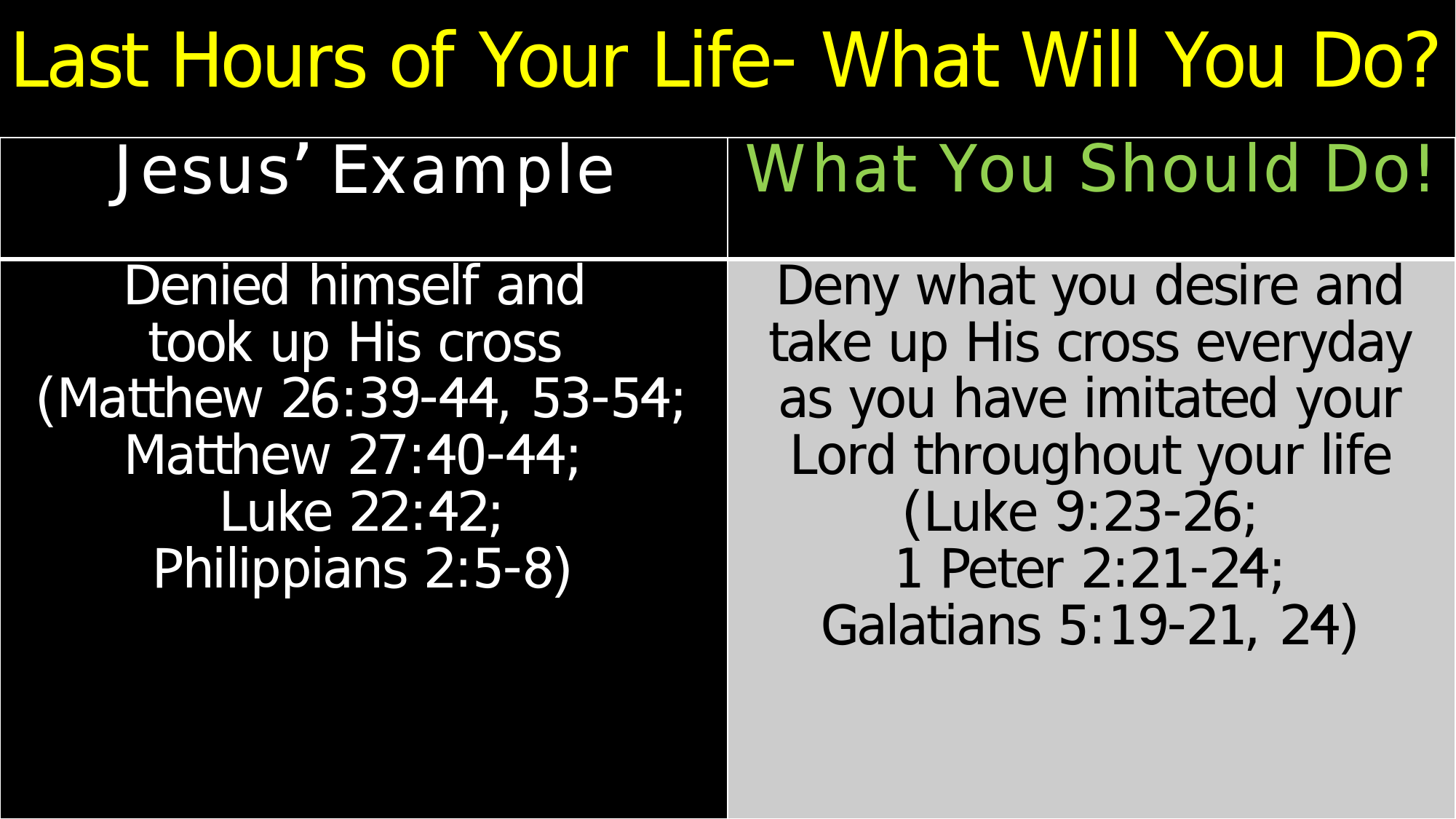

# Last Hours of Your Life- What Will You Do?
| Jesus’ Example | What You Should Do! |
| --- | --- |
| Denied himself and took up His cross (Matthew 26:39-44, 53-54; Matthew 27:40-44; Luke 22:42; Philippians 2:5-8) | Deny what you desire and take up His cross everyday as you have imitated your Lord throughout your life (Luke 9:23-26; 1 Peter 2:21-24; Galatians 5:19-21, 24) |